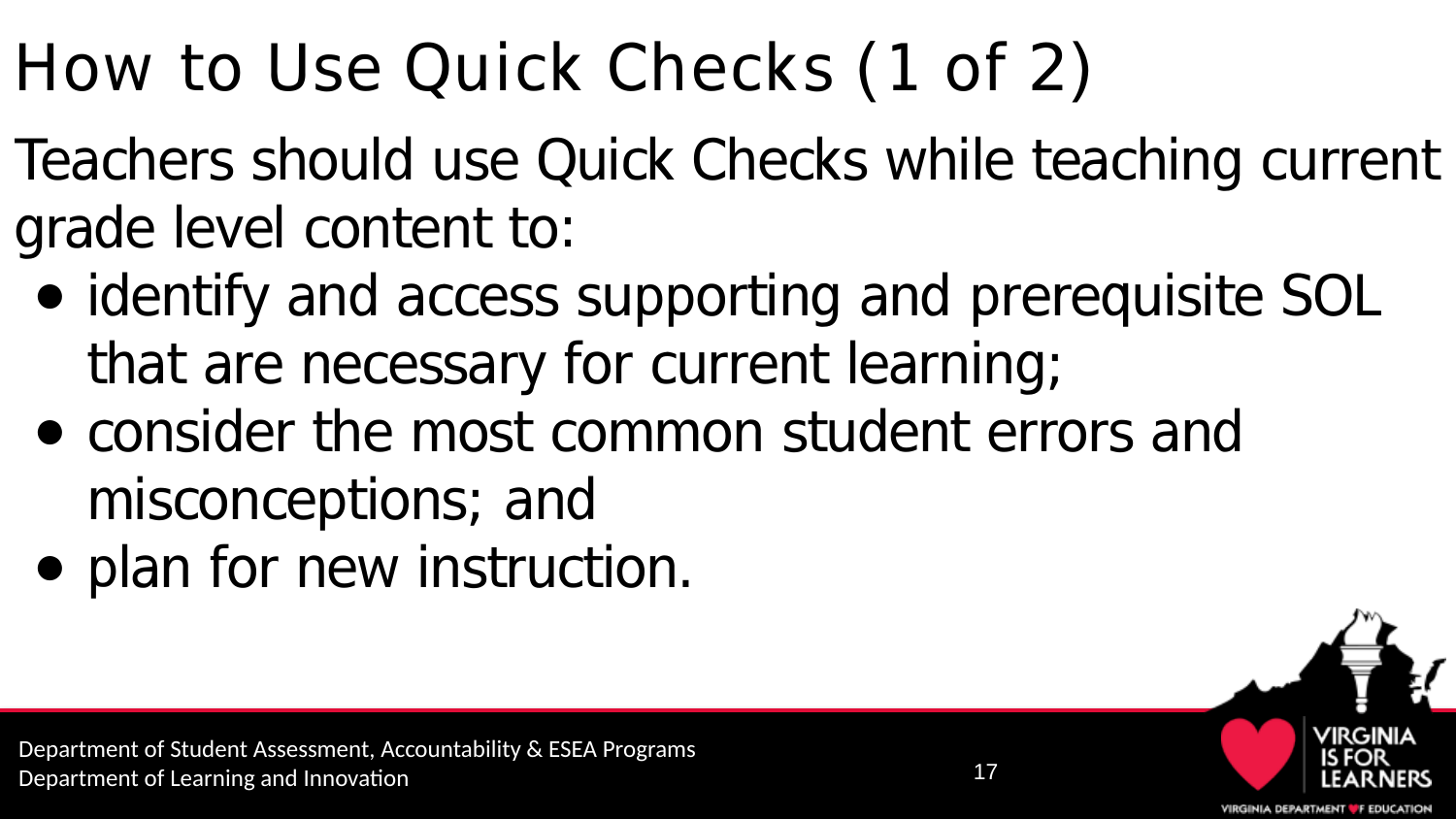

# How to Use Quick Checks (1 of 2)
Teachers should use Quick Checks while teaching current grade level content to:
identify and access supporting and prerequisite SOL that are necessary for current learning;
consider the most common student errors and misconceptions; and
plan for new instruction.

17